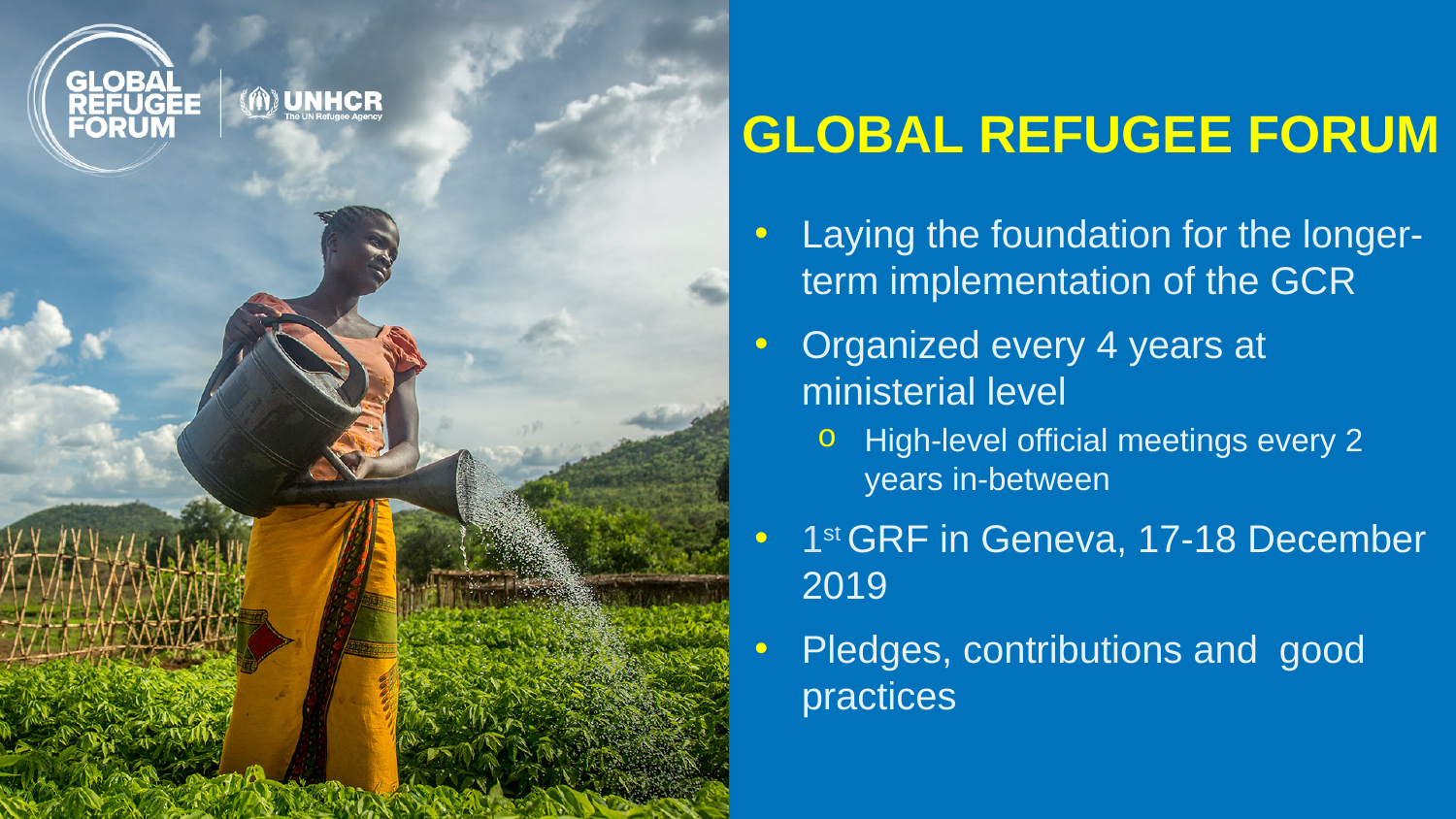

# GLOBAL REFUGEE FORUM
Laying the foundation for the longer- term implementation of the GCR
Organized every 4 years at ministerial level
High-level official meetings every 2 years in-between
1st GRF in Geneva, 17-18 December 2019
Pledges, contributions and  good practices